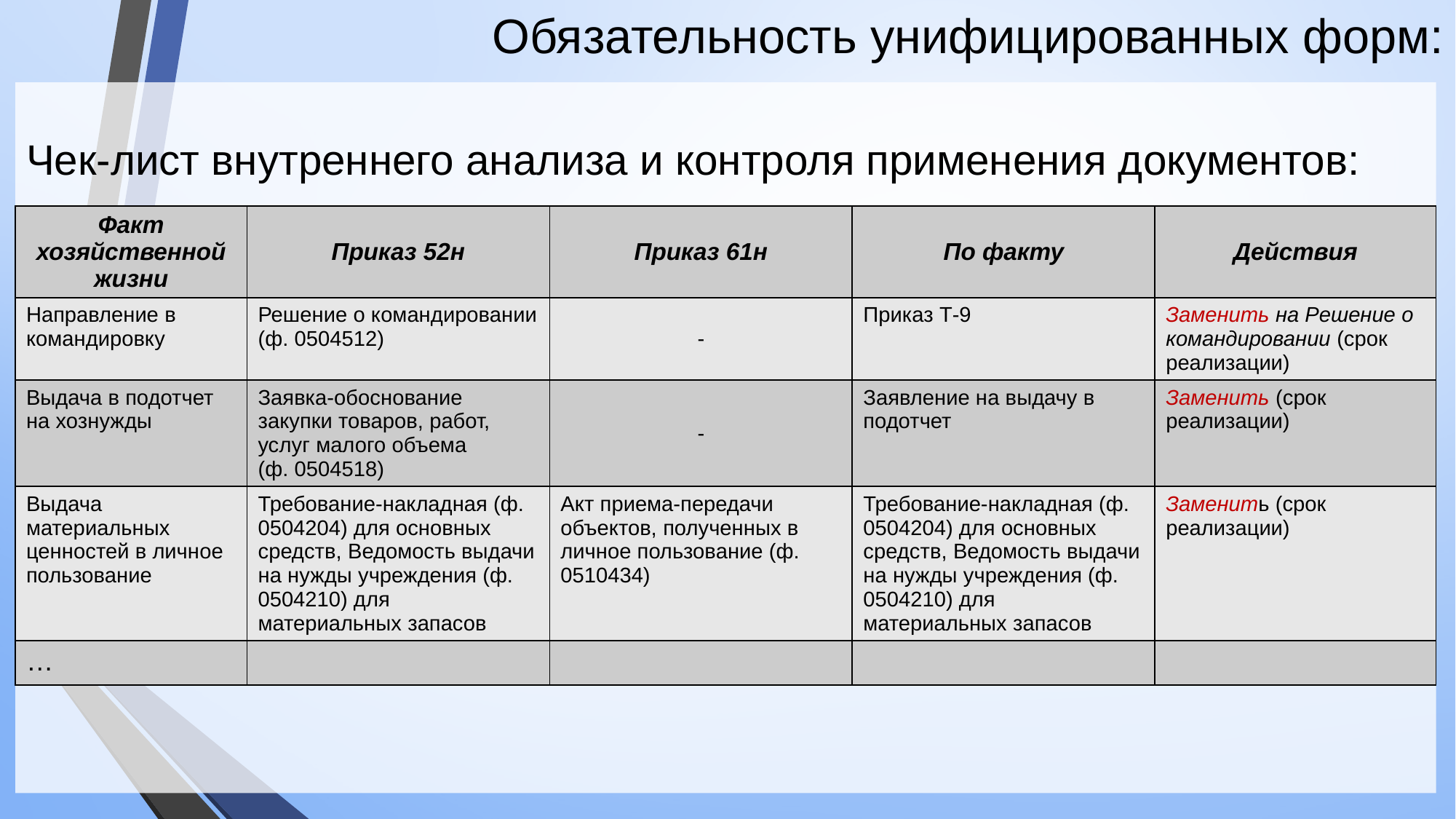

# Обязательность унифицированных форм:

Чек-лист внутреннего анализа и контроля применения документов:

| Факт хозяйственной жизни | Приказ 52н | Приказ 61н | По факту | Действия |
| --- | --- | --- | --- | --- |
| Направление в командировку | Решение о командировании (ф. 0504512) | - | Приказ Т-9 | Заменить на Решение о командировании (срок реализации) |
| Выдача в подотчет на хознужды | Заявка-обоснование закупки товаров, работ, услуг малого объема (ф. 0504518) | - | Заявление на выдачу в подотчет | Заменить (срок реализации) |
| Выдача материальных ценностей в личное пользование | Требование-накладная (ф. 0504204) для основных средств, Ведомость выдачи на нужды учреждения (ф. 0504210) для материальных запасов | Акт приема-передачи объектов, полученных в личное пользование (ф. 0510434) | Требование-накладная (ф. 0504204) для основных средств, Ведомость выдачи на нужды учреждения (ф. 0504210) для материальных запасов | Заменить (срок реализации) |
| … |  |  |  |  |